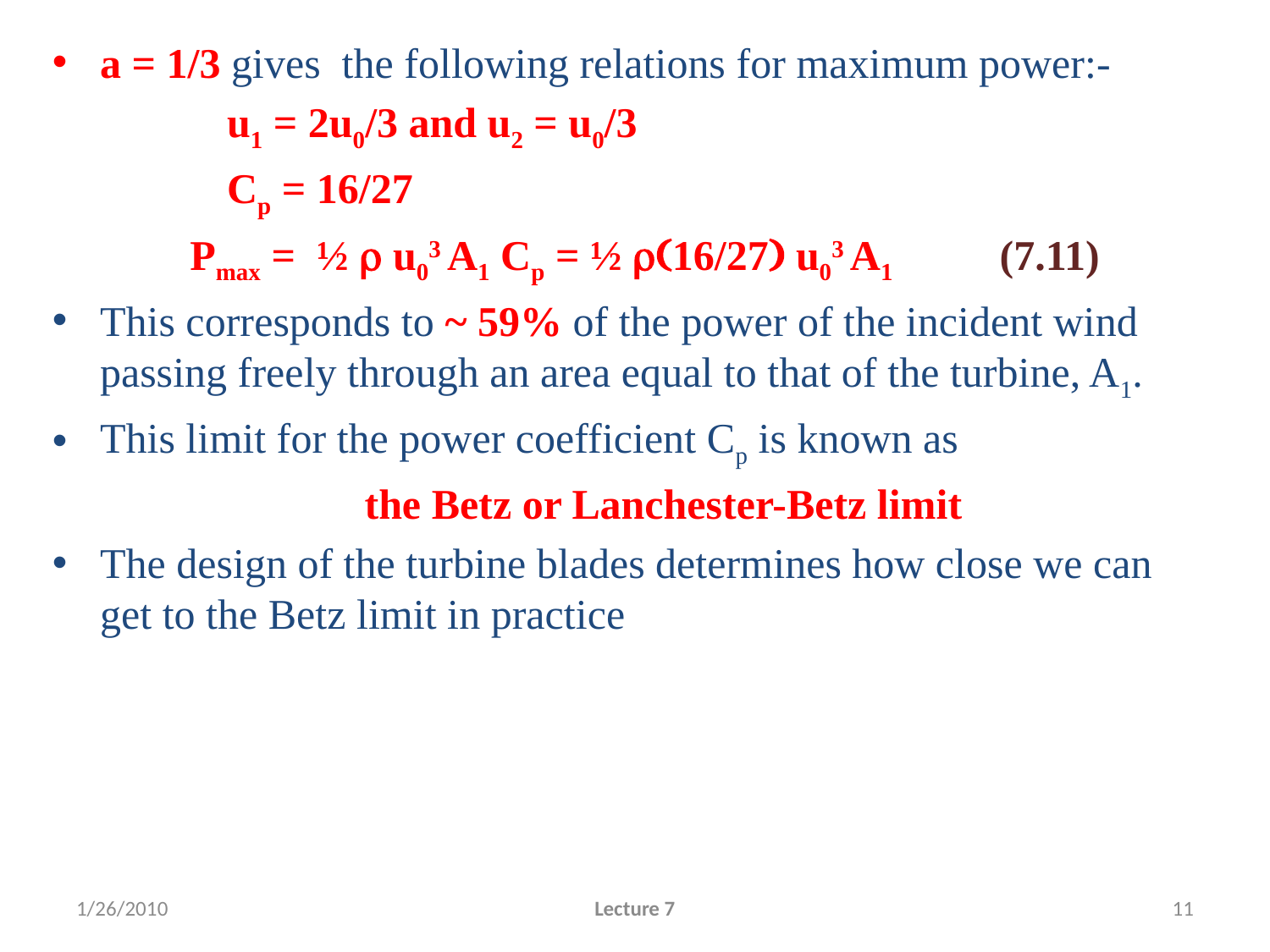

a = 1/3 gives  the following relations for maximum power:-
		u1 = 2u0/3 and u2 = u0/3
		Cp = 16/27
             Pmax =  ½ ρ u03 A1 Cp = ½ ρ(16/27) u03 A1 	 (7.11)
This corresponds to ~ 59% of the power of the incident wind passing freely through an area equal to that of the turbine, A1.
This limit for the power coefficient Cp is known as
        		 the Betz or Lanchester-Betz limit
The design of the turbine blades determines how close we can get to the Betz limit in practice

# oi
1/26/2010
Lecture 7
11